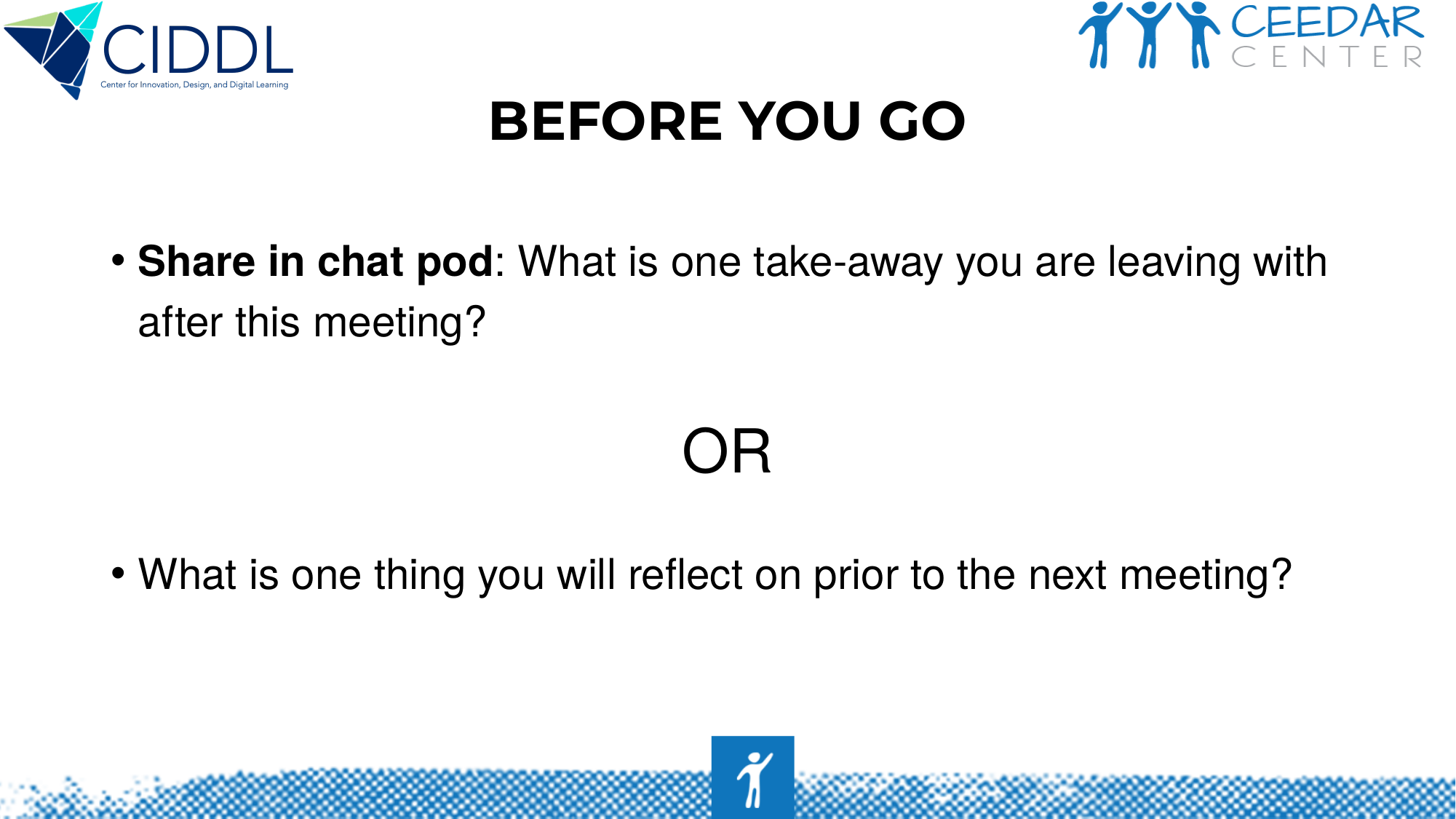

# BEFORE YOU GO
Share in chat pod: What is one take-away you are leaving with after this meeting?

OR

What is one thing you will reflect on prior to the next meeting?